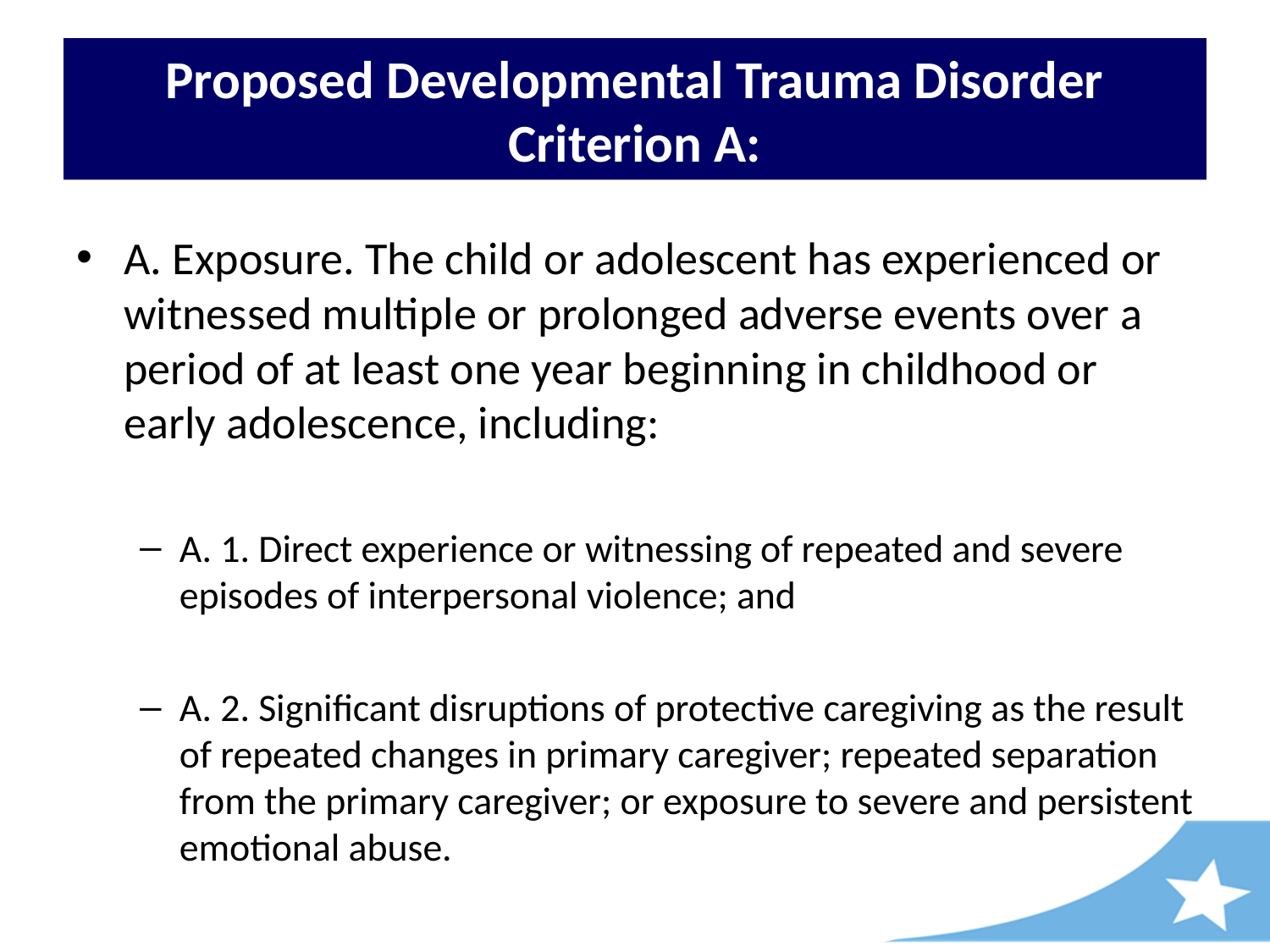

# Proposed Developmental Trauma Disorder Criterion A:
A. Exposure. The child or adolescent has experienced or witnessed multiple or prolonged adverse events over a period of at least one year beginning in childhood or early adolescence, including:

A. 1. Direct experience or witnessing of repeated and severe episodes of interpersonal violence; and

A. 2. Significant disruptions of protective caregiving as the result of repeated changes in primary caregiver; repeated separation from the primary caregiver; or exposure to severe and persistent emotional abuse.